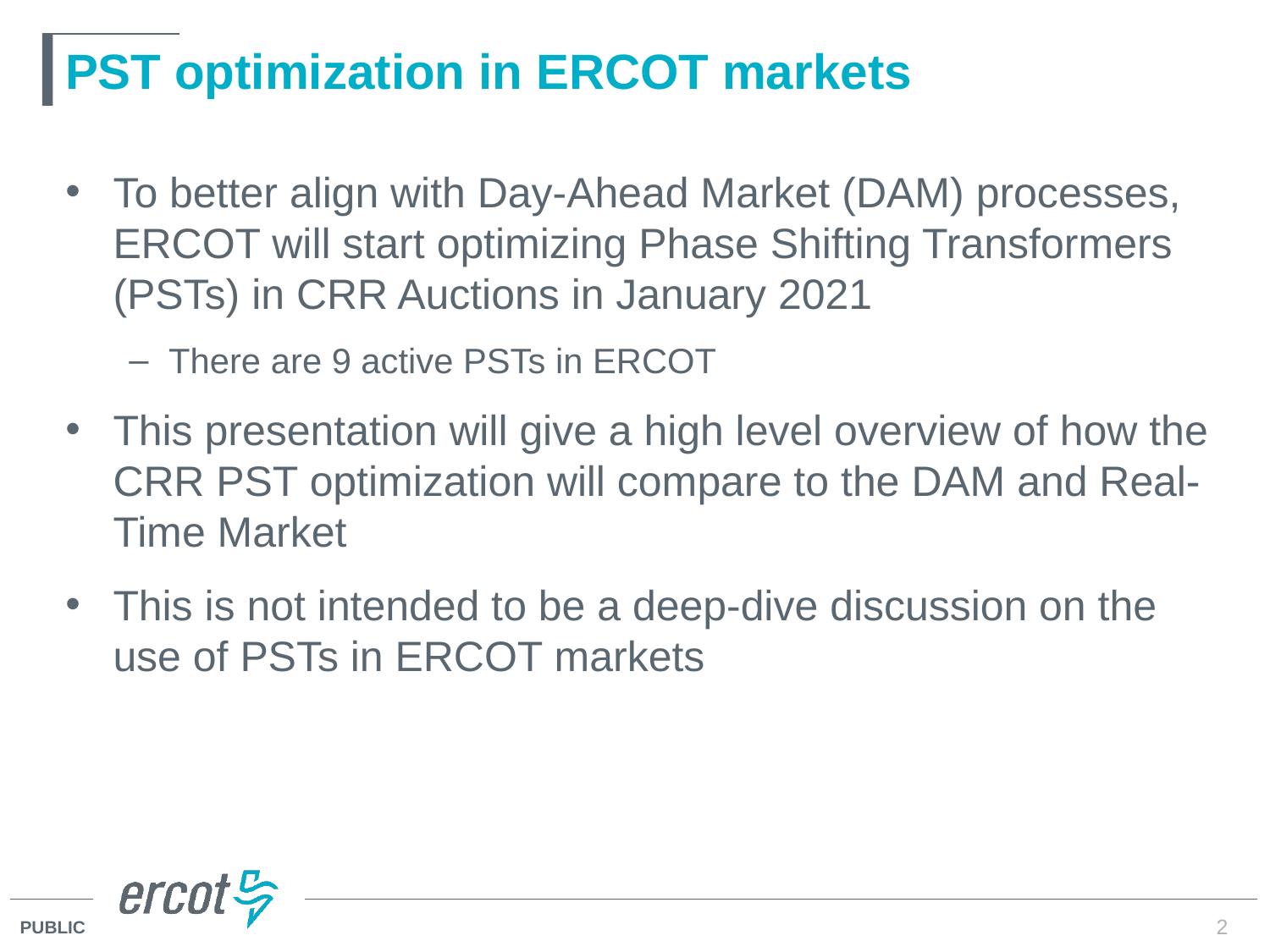

# PST optimization in ERCOT markets
To better align with Day-Ahead Market (DAM) processes, ERCOT will start optimizing Phase Shifting Transformers (PSTs) in CRR Auctions in January 2021
There are 9 active PSTs in ERCOT
This presentation will give a high level overview of how the CRR PST optimization will compare to the DAM and Real-Time Market
This is not intended to be a deep-dive discussion on the use of PSTs in ERCOT markets

2